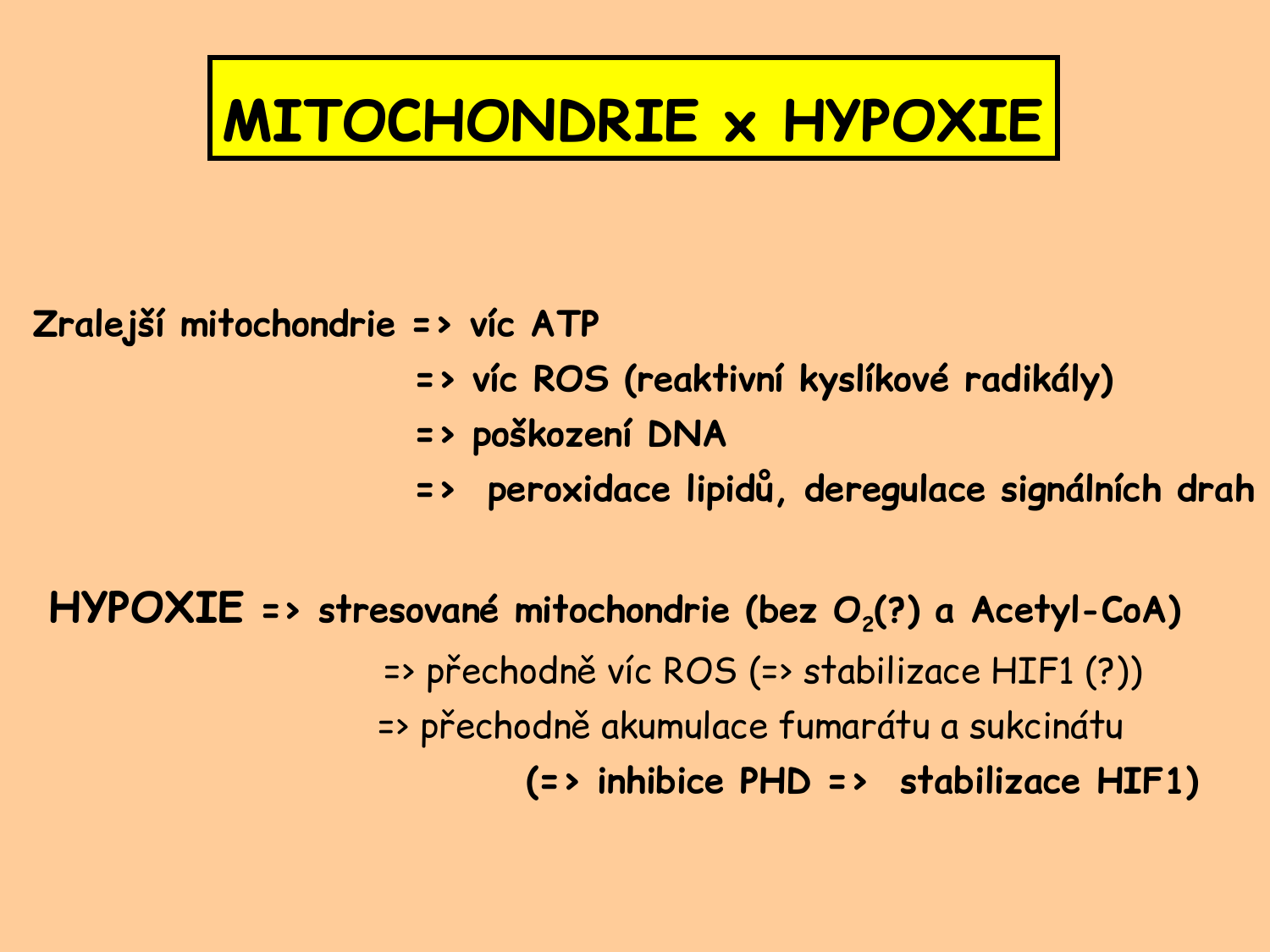

MITOCHONDRIE x HYPOXIE
 Zralejší mitochondrie => víc ATP
                      	 => víc ROS (reaktivní kyslíkové radikály)
                          => poškození DNA
                          =>  peroxidace lipidů, deregulace signálních drah

  HYPOXIE => stresované mitochondrie (bez O2(?) a Acetyl-CoA)
                        => přechodně víc ROS (=> stabilizace HIF1 (?))
                                  => přechodně akumulace fumarátu a sukcinátu
				(=> inhibice PHD =>  stabilizace HIF1)